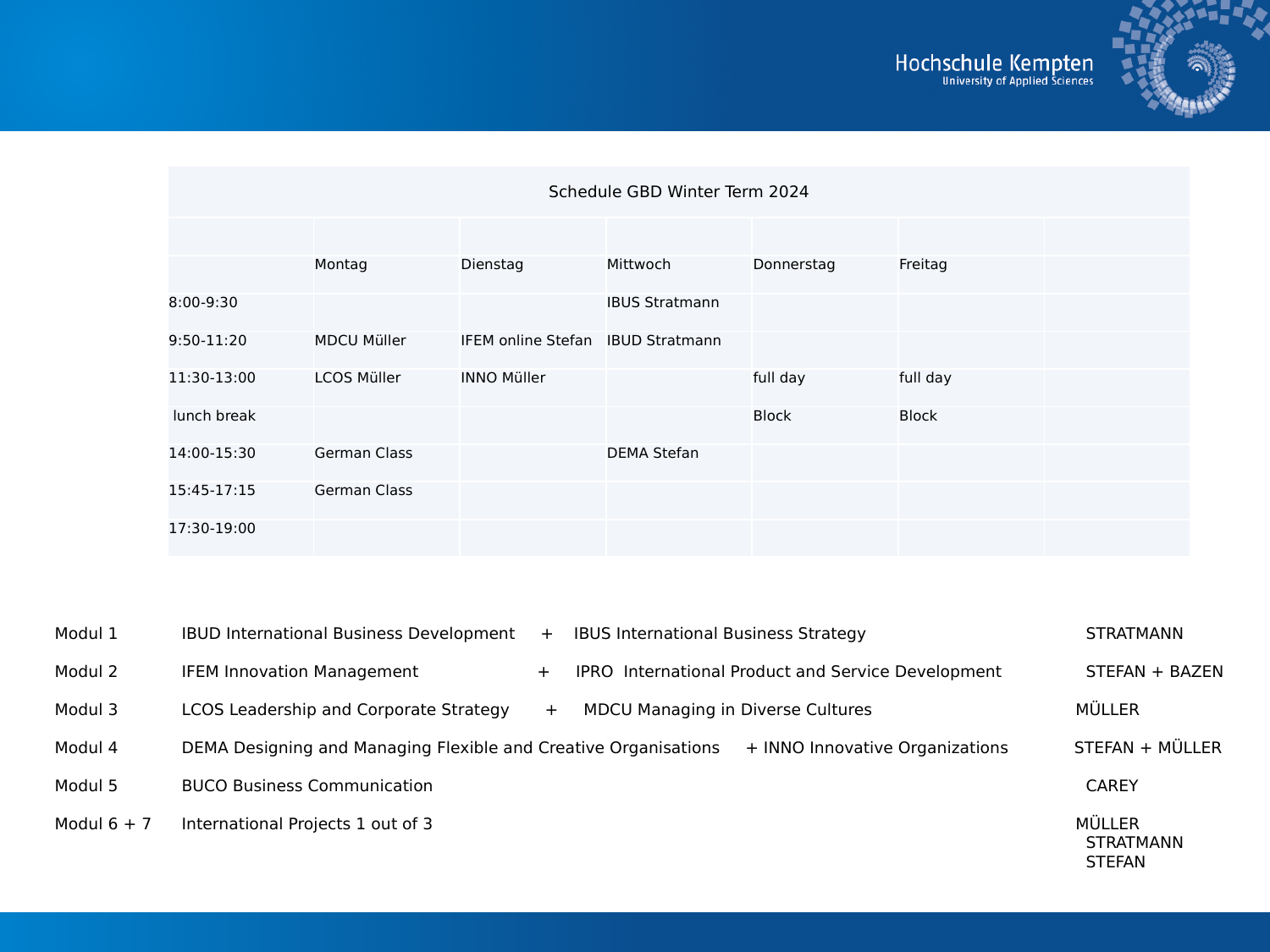

| Schedule GBD Winter Term 2024 |  |  |  |  |  |  |
| --- | --- | --- | --- | --- | --- | --- |
|  |  |  |  |  |  |  |
|  | Montag | Dienstag | Mittwoch | Donnerstag | Freitag |  |
| 8:00-9:30 |  |  | IBUS Stratmann |  |  |  |
| 9:50-11:20 | MDCU Müller | IFEM online Stefan | IBUD Stratmann |  |  |  |
| 11:30-13:00 | LCOS Müller | INNO Müller |  | full day | full day |  |
| lunch break |  |  |  | Block | Block |  |
| 14:00-15:30 | German Class |  | DEMA Stefan |  |  |  |
| 15:45-17:15 | German Class |  |  |  |  |  |
| 17:30-19:00 |  |  |  |  |  |  |
Modul 1	IBUD International Business Development     +    IBUS International Business Strategy		   STRATMANN

Modul 2	IFEM Innovation Management	                    +     IPRO  International Product and Service Development	   STEFAN + BAZEN

Modul 3	LCOS Leadership and Corporate Strategy       +     MDCU Managing in Diverse Cultures  	                          MÜLLER

Modul 4	DEMA Designing and Managing Flexible and Creative Organisations     + INNO Innovative Organizations             STEFAN + MÜLLER

Modul 5 	BUCO Business Communication 					   CAREY

Modul 6 + 7	International Projects 1 out of 3 				                          MÜLLER
								   STRATMANN
								   STEFAN